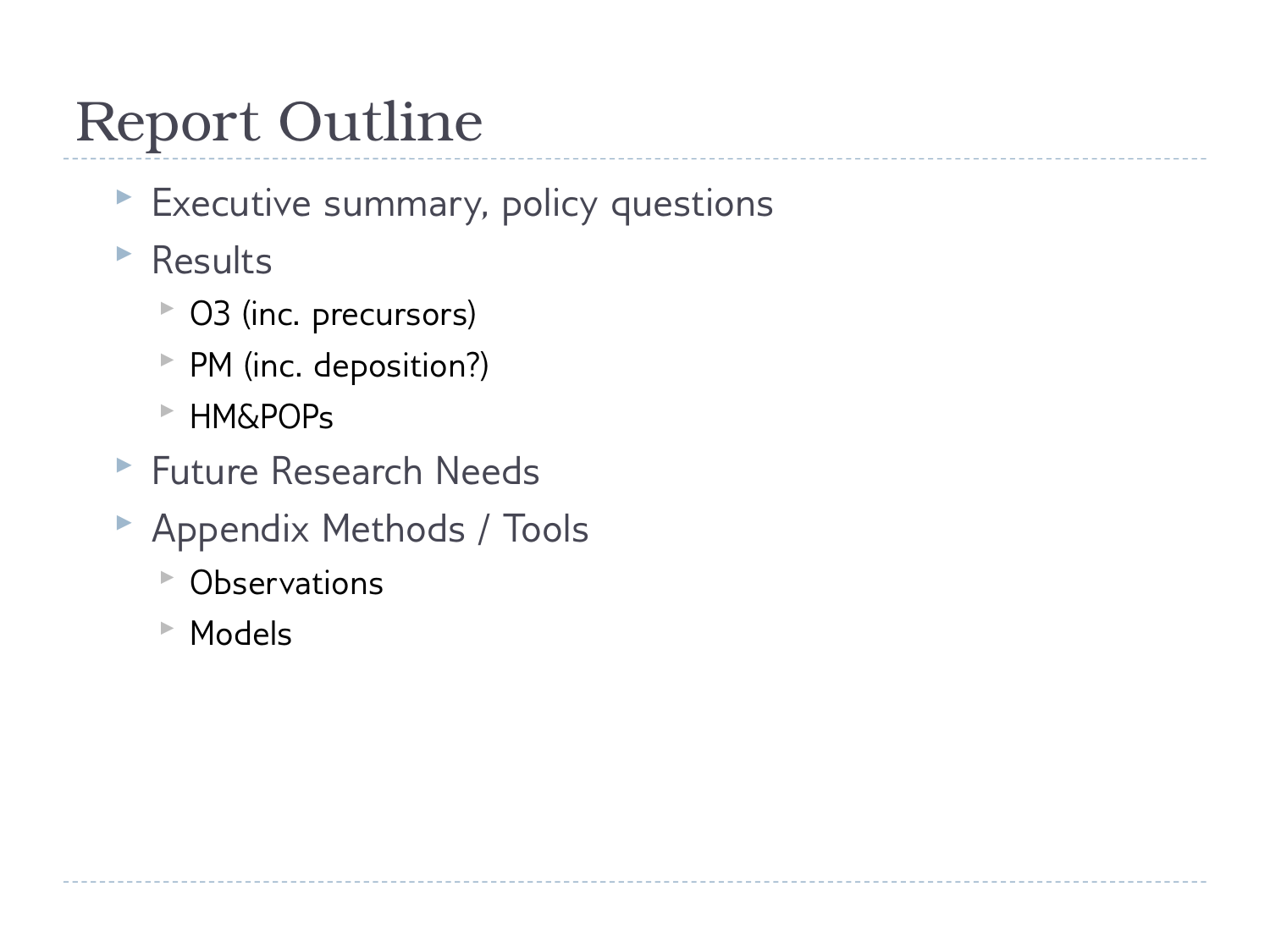

# Report Outline
Executive summary, policy questions
Results
O3 (inc. precursors)
PM (inc. deposition?)
HM&POPs
Future Research Needs
Appendix Methods / Tools
Observations
Models